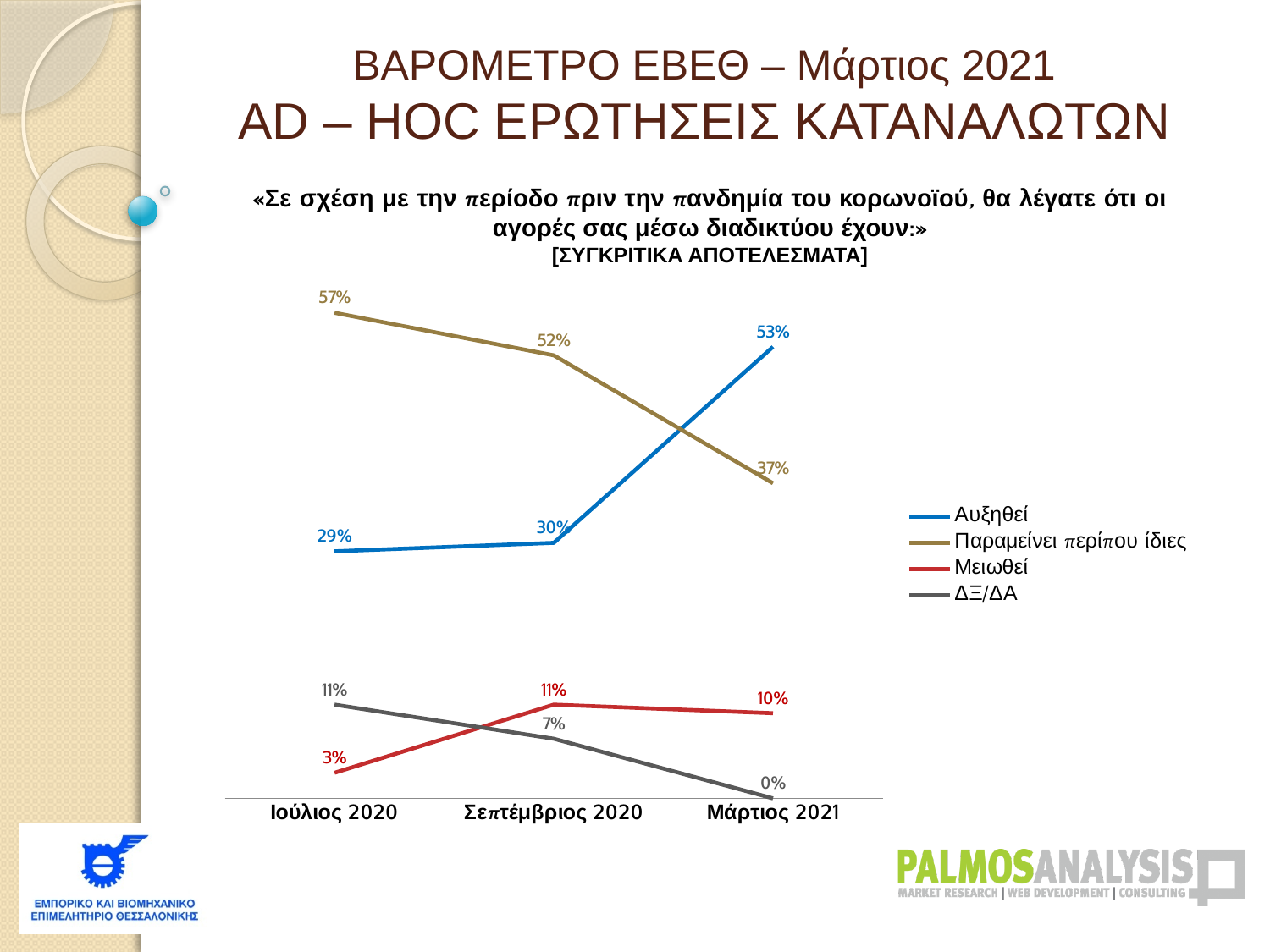

ΒΑΡΟΜΕΤΡΟ ΕΒΕΘ – Μάρτιος 2021
AD – HOC ΕΡΩΤΗΣΕΙΣ ΚΑΤΑΝΑΛΩΤΩΝ
«Σε σχέση με την περίοδο πριν την πανδημία του κορωνοϊού, θα λέγατε ότι οι αγορές σας μέσω διαδικτύου έχουν:»
[ΣΥΓΚΡΙΤΙΚΑ ΑΠΟΤΕΛΕΣΜΑΤΑ]

### Chart

| Category | Αυξηθεί | Παραμείνει περίπου ίδιες | Μειωθεί | ΔΞ/ΔΑ |
|---|---|---|---|---|
| Ιούλιος 2020 | 0.29 | 0.57 | 0.03 | 0.11 |
| Σεπτέμβριος 2020 | 0.3 | 0.52 | 0.11 | 0.07 |
| Μάρτιος 2021 | 0.53 | 0.37 | 0.1 | 0.0 |